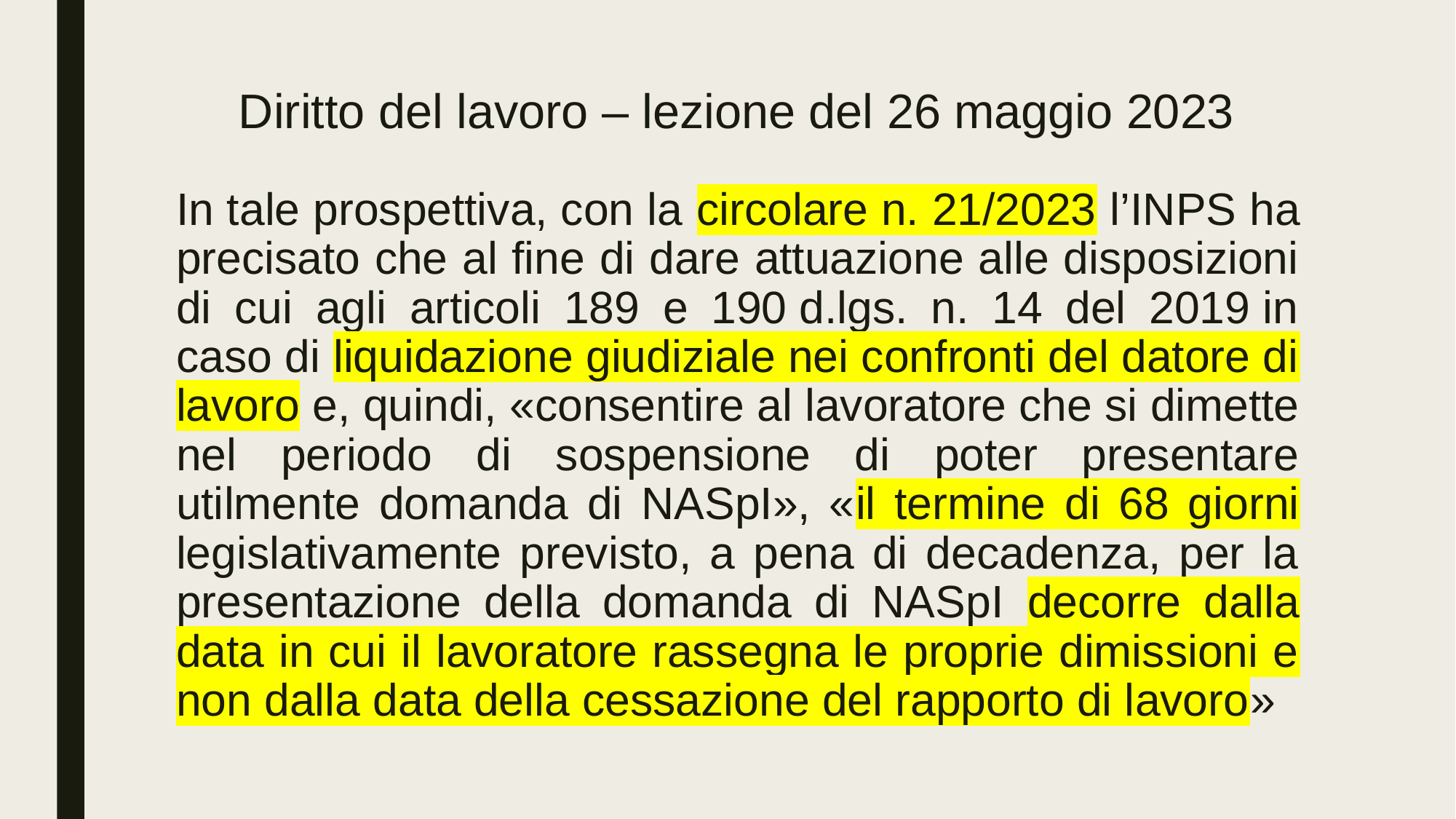

# Diritto del lavoro – lezione del 26 maggio 2023
In tale prospettiva, con la circolare n. 21/2023 l’INPS ha precisato che al fine di dare attuazione alle disposizioni di cui agli articoli 189 e 190 d.lgs. n. 14 del 2019 in caso di liquidazione giudiziale nei confronti del datore di lavoro e, quindi, «consentire al lavoratore che si dimette nel periodo di sospensione di poter presentare utilmente domanda di NASpI», «il termine di 68 giorni legislativamente previsto, a pena di decadenza, per la presentazione della domanda di NASpI decorre dalla data in cui il lavoratore rassegna le proprie dimissioni e non dalla data della cessazione del rapporto di lavoro»